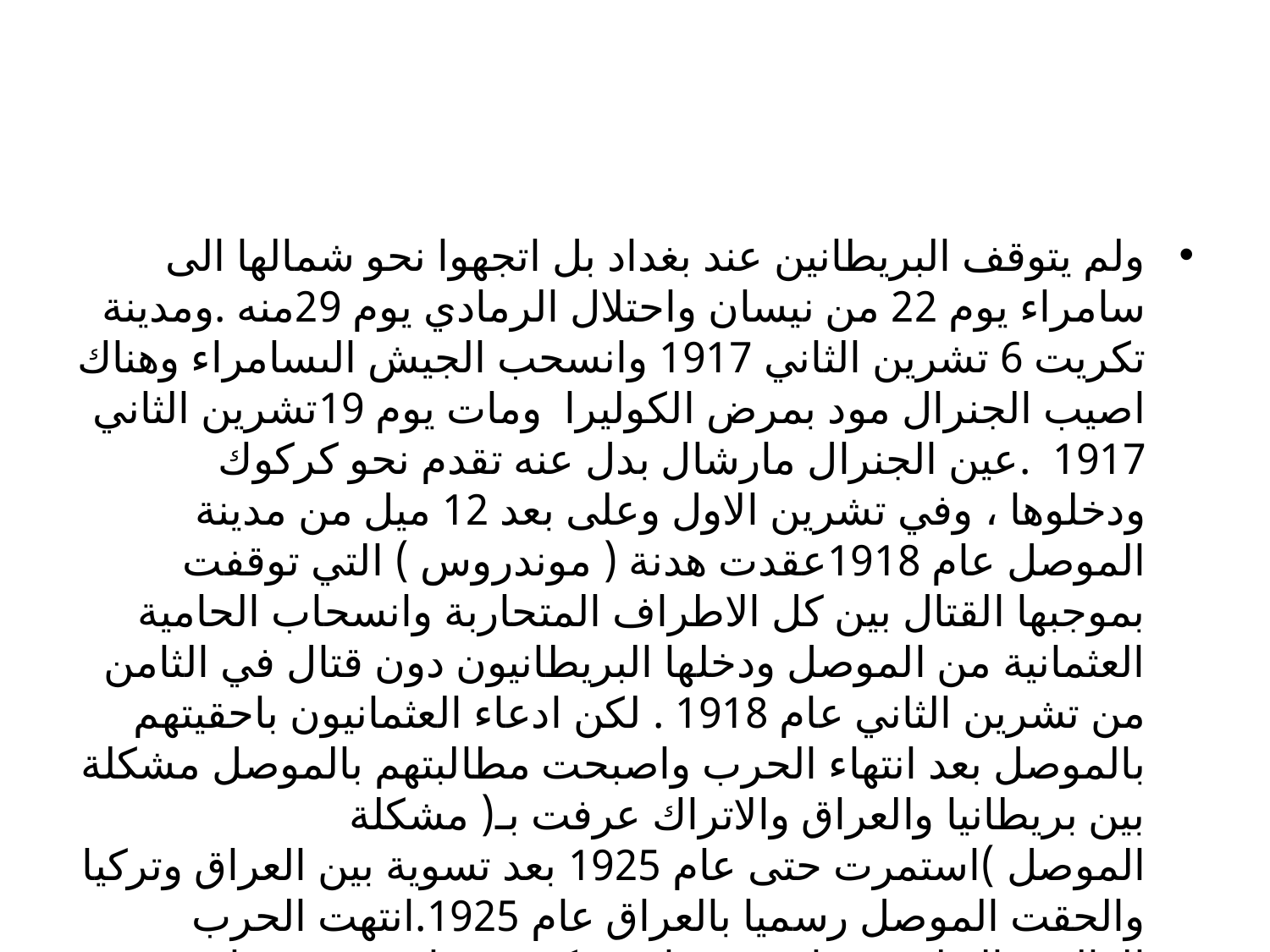

#
ولم يتوقف البريطانين عند بغداد بل اتجهوا نحو شمالها الى سامراء يوم 22 من نيسان واحتلال الرمادي يوم 29منه .ومدينة تكريت 6 تشرين الثاني 1917 وانسحب الجيش الىسامراء وهناك اصيب الجنرال مود بمرض الكوليرا  ومات يوم 19تشرين الثاني 1917  .عين الجنرال مارشال بدل عنه تقدم نحو كركوك ودخلوها ، وفي تشرين الاول وعلى بعد 12 ميل من مدينة الموصل عام 1918عقدت هدنة ( موندروس ) التي توقفت بموجبها القتال بين كل الاطراف المتحاربة وانسحاب الحامية العثمانية من الموصل ودخلها البريطانيون دون قتال في الثامن من تشرين الثاني عام 1918 . لكن ادعاء العثمانيون باحقيتهم بالموصل بعد انتهاء الحرب واصبحت مطالبتهم بالموصل مشكلة بين بريطانيا والعراق والاتراك عرفت بـ( مشكلة الموصل )استمرت حتى عام 1925 بعد تسوية بين العراق وتركيا والحقت الموصل رسميا بالعراق عام 1925.انتهت الحرب العالمية الاولى بعد اربع سنوات تركت خسائربشرية يقارب المائة الف ومادية وتدمير البنى التحتية لكثير من الدول